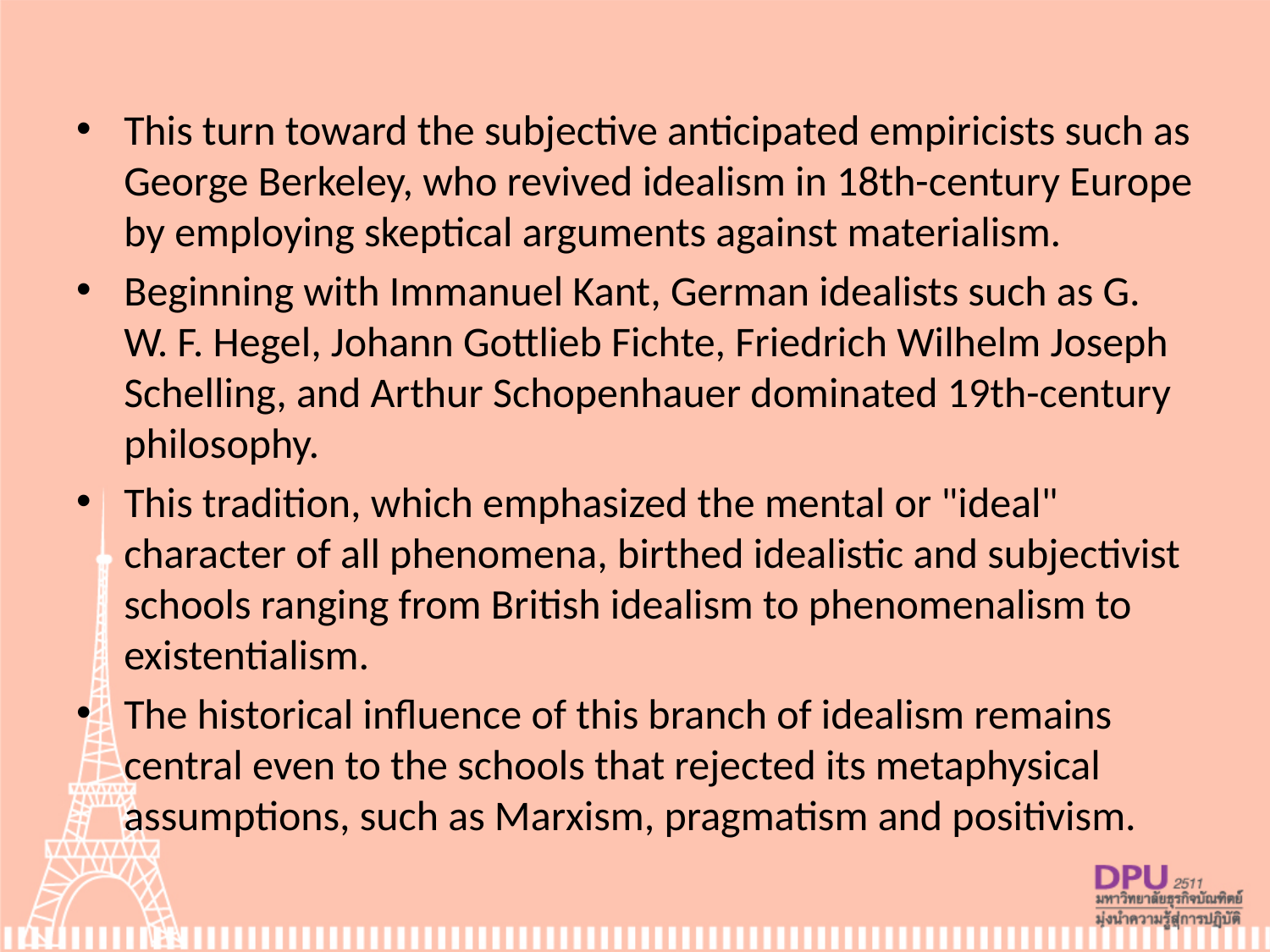

This turn toward the subjective anticipated empiricists such as George Berkeley, who revived idealism in 18th-century Europe by employing skeptical arguments against materialism.
Beginning with Immanuel Kant, German idealists such as G. W. F. Hegel, Johann Gottlieb Fichte, Friedrich Wilhelm Joseph Schelling, and Arthur Schopenhauer dominated 19th-century philosophy.
This tradition, which emphasized the mental or "ideal" character of all phenomena, birthed idealistic and subjectivist schools ranging from British idealism to phenomenalism to existentialism.
The historical influence of this branch of idealism remains central even to the schools that rejected its metaphysical assumptions, such as Marxism, pragmatism and positivism.